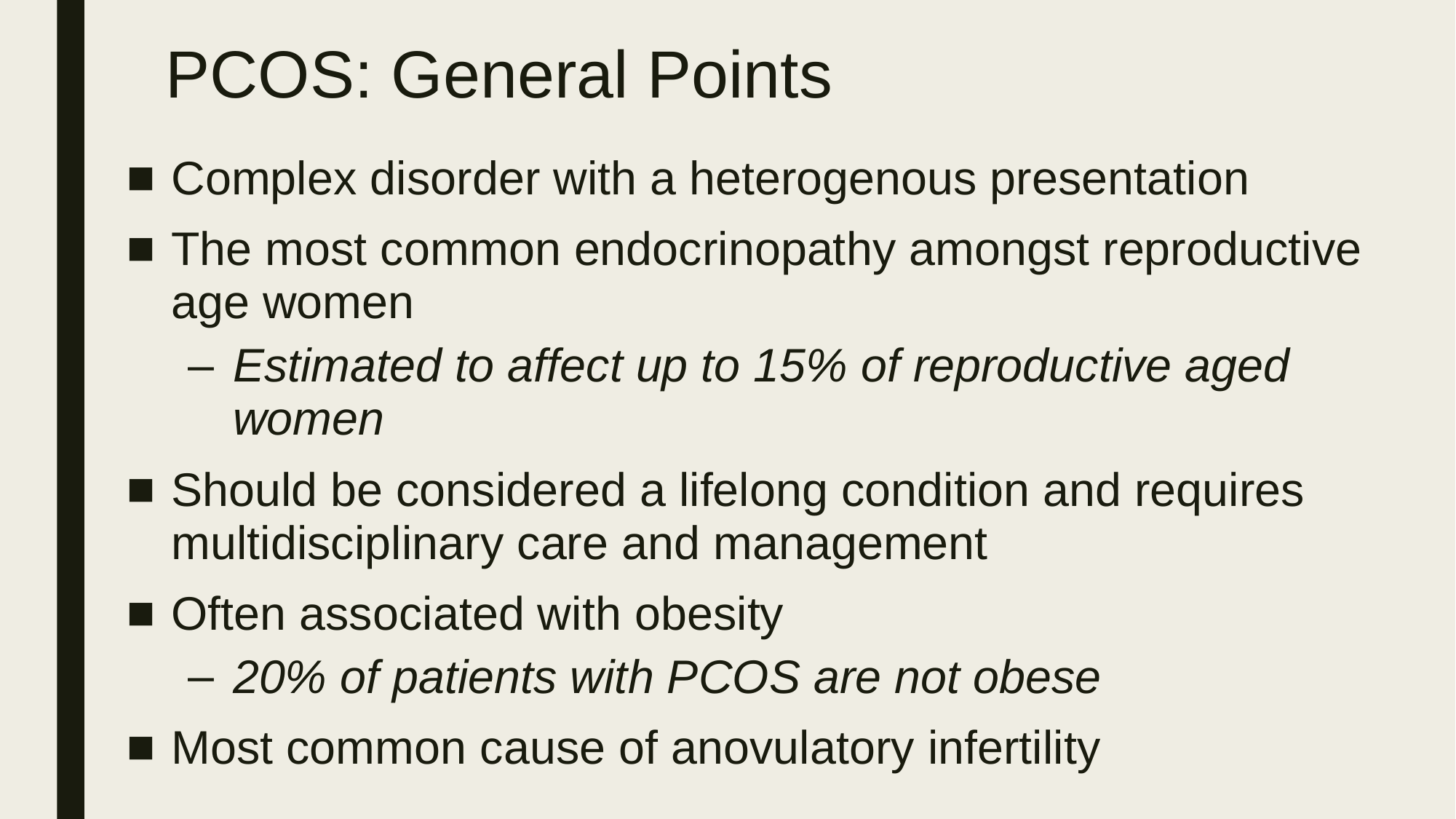

# PCOS: General Points
Complex disorder with a heterogenous presentation
The most common endocrinopathy amongst reproductive age women
Estimated to affect up to 15% of reproductive aged women
Should be considered a lifelong condition and requires multidisciplinary care and management
Often associated with obesity
20% of patients with PCOS are not obese
Most common cause of anovulatory infertility